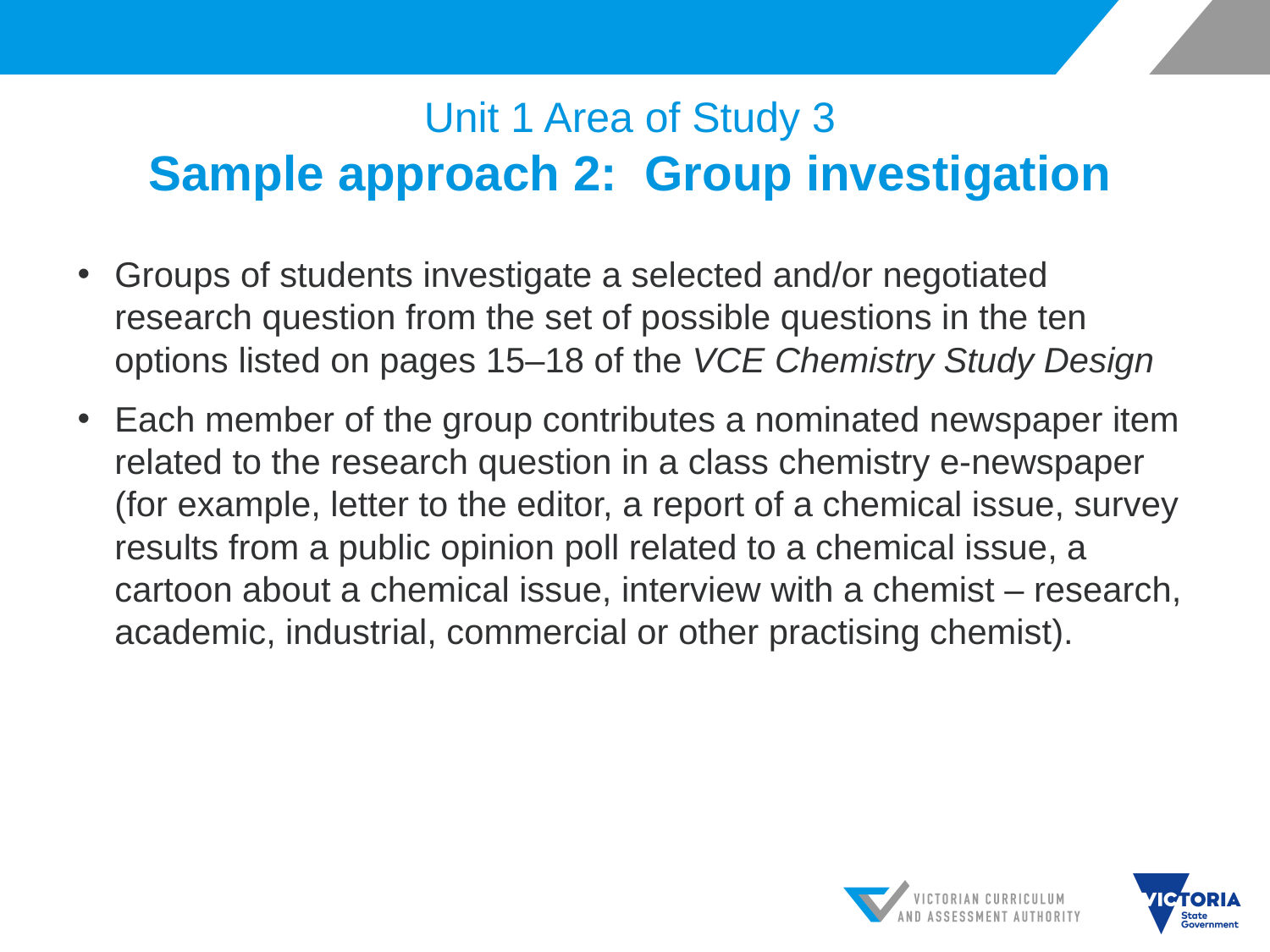

# Unit 1 Area of Study 3 Sample approach 2:  Group investigation
Groups of students investigate a selected and/or negotiated research question from the set of possible questions in the ten options listed on pages 15–18 of the VCE Chemistry Study Design
Each member of the group contributes a nominated newspaper item related to the research question in a class chemistry e-newspaper (for example, letter to the editor, a report of a chemical issue, survey results from a public opinion poll related to a chemical issue, a cartoon about a chemical issue, interview with a chemist – research, academic, industrial, commercial or other practising chemist).